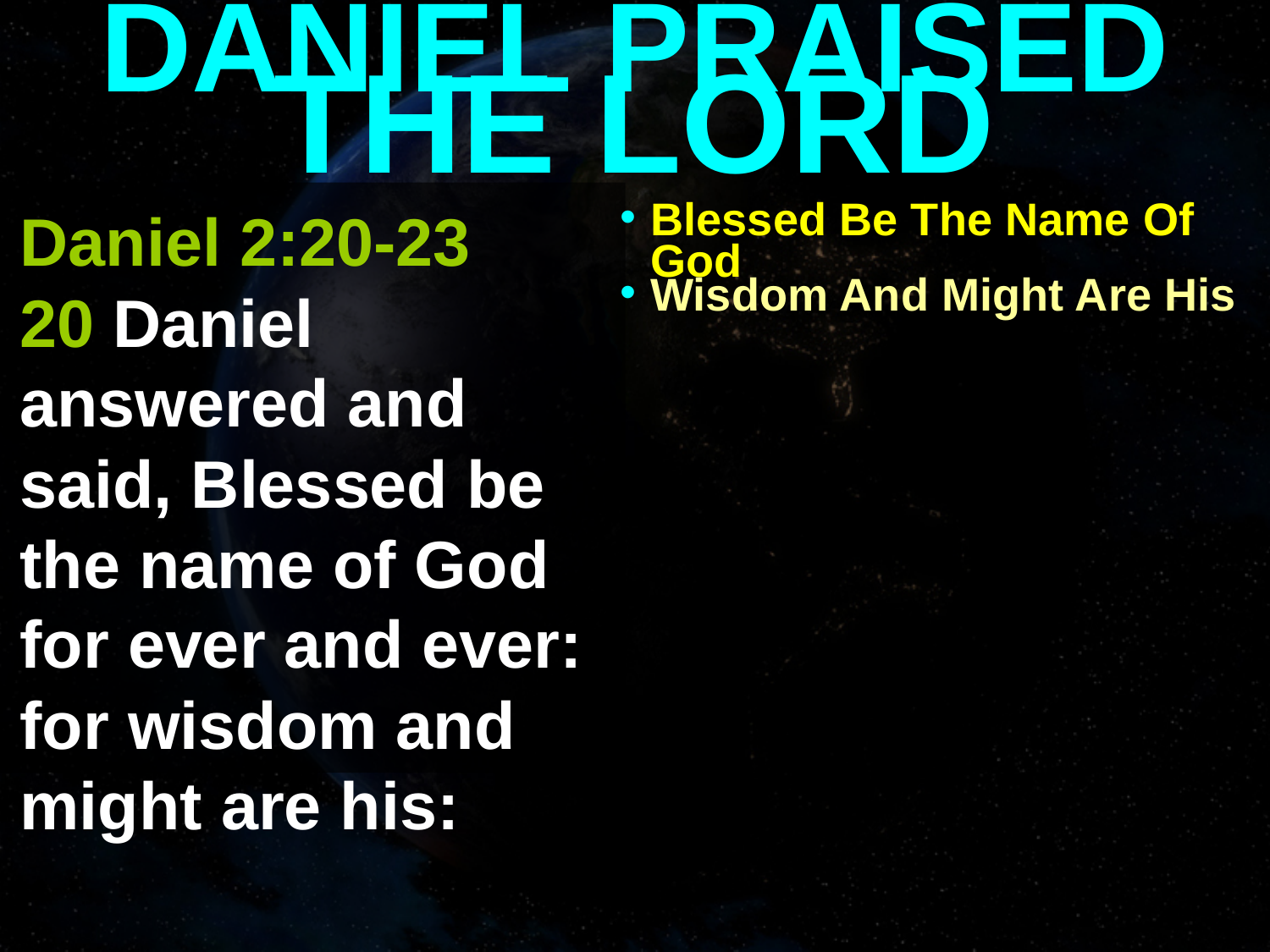

DANIEL PRAISED
THE LORD

Daniel 2:20-23
20 Daniel answered and said, Blessed be the name of God for ever and ever: for wisdom and might are his:
Blessed Be The Name Of God
Wisdom And Might Are His